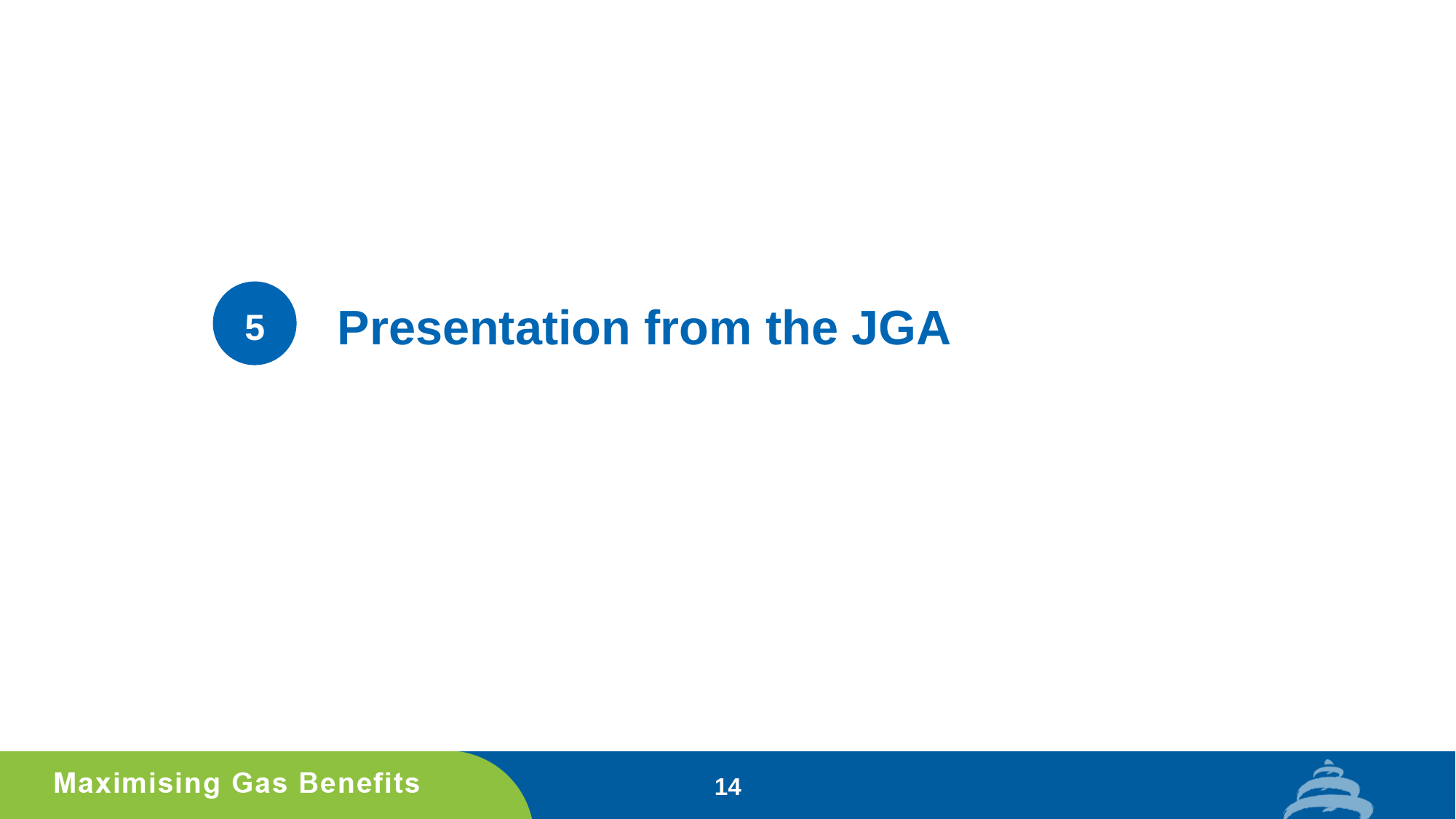

# Presentation from the JGA
5
14